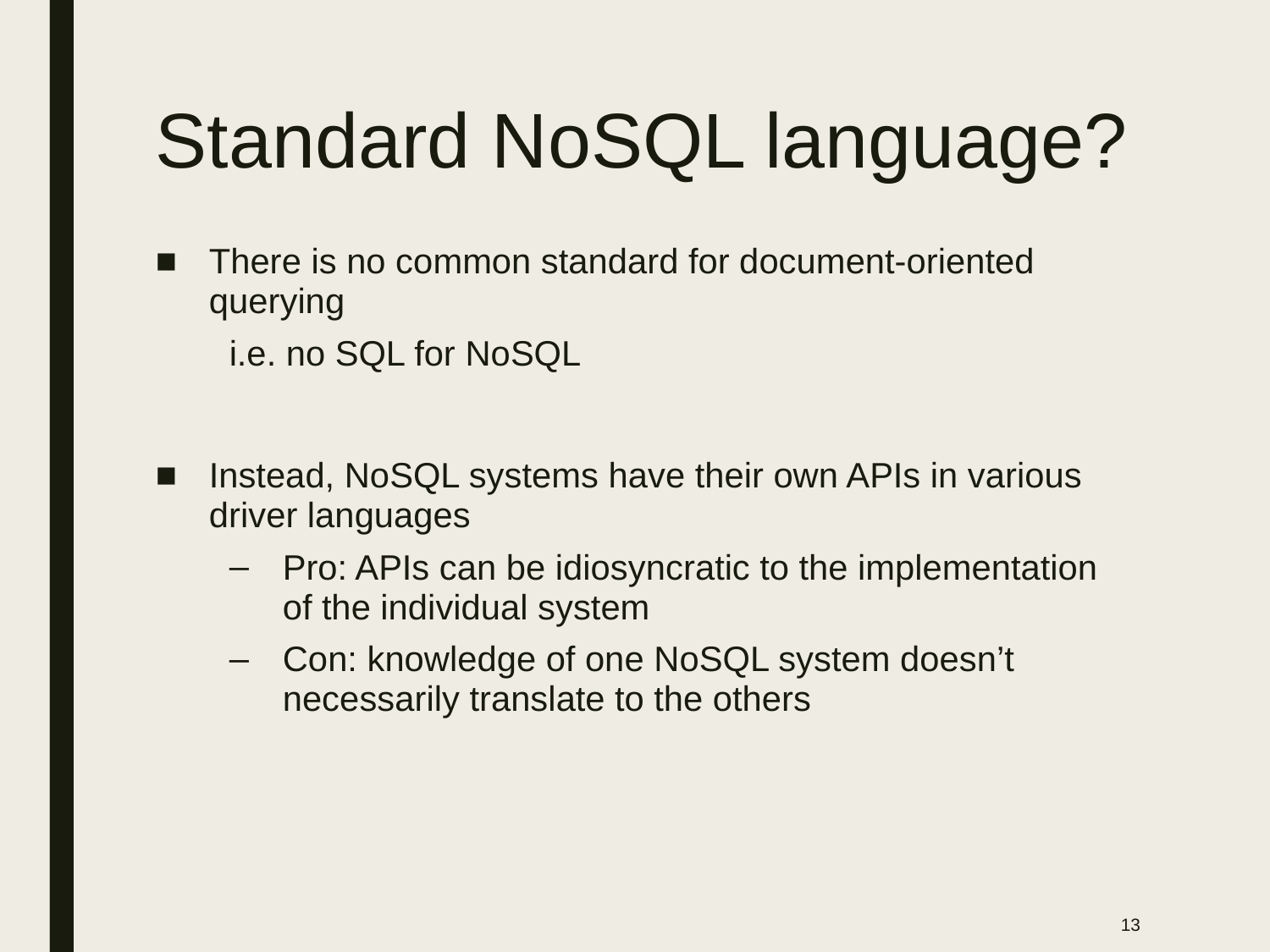

# Standard NoSQL language?
There is no common standard for document-oriented querying
i.e. no SQL for NoSQL

Instead, NoSQL systems have their own APIs in various driver languages
Pro: APIs can be idiosyncratic to the implementation of the individual system
Con: knowledge of one NoSQL system doesn’t necessarily translate to the others
13